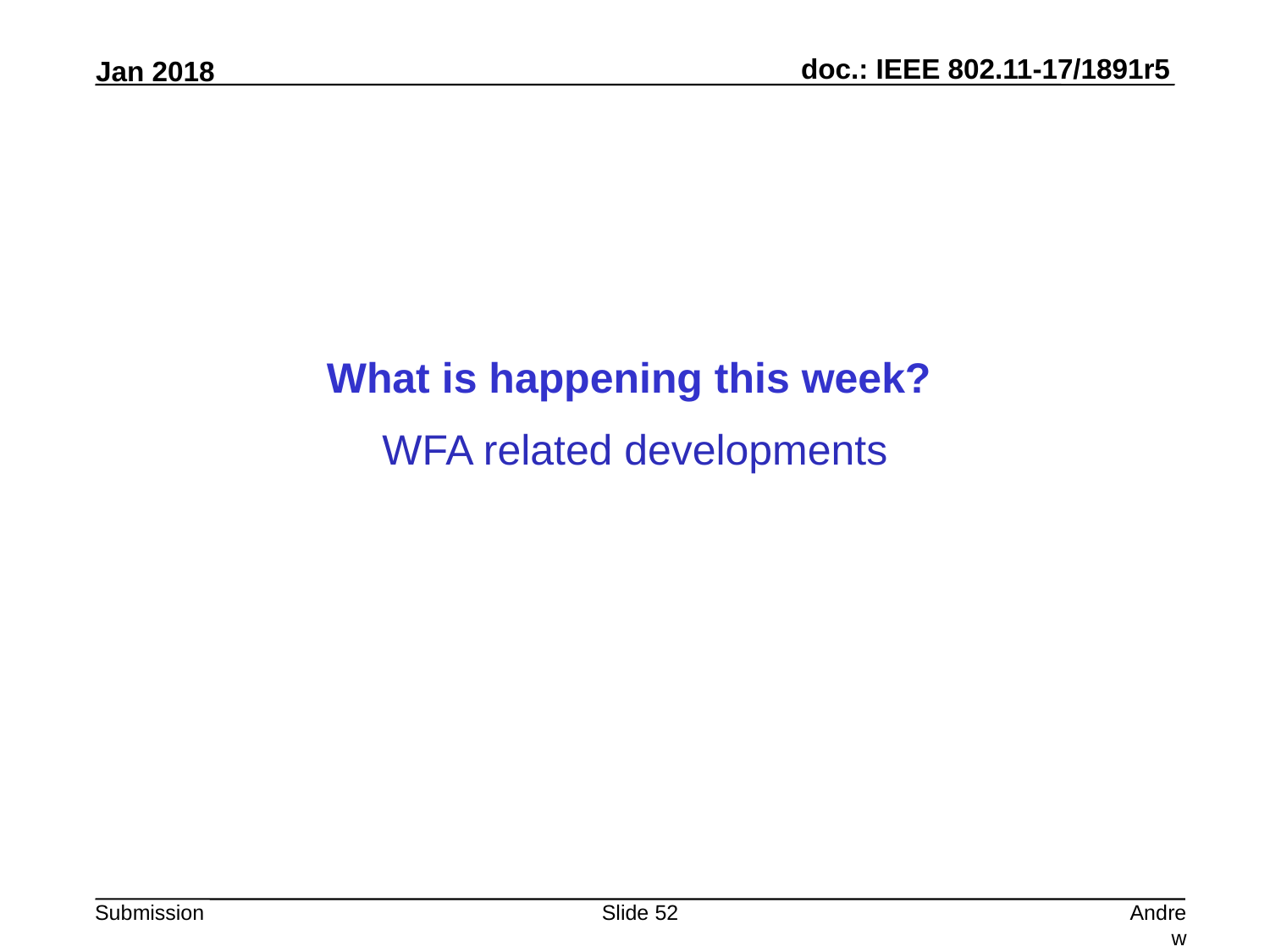

What is happening this week?
WFA related developments
Slide 52
Andrew Myles, Cisco